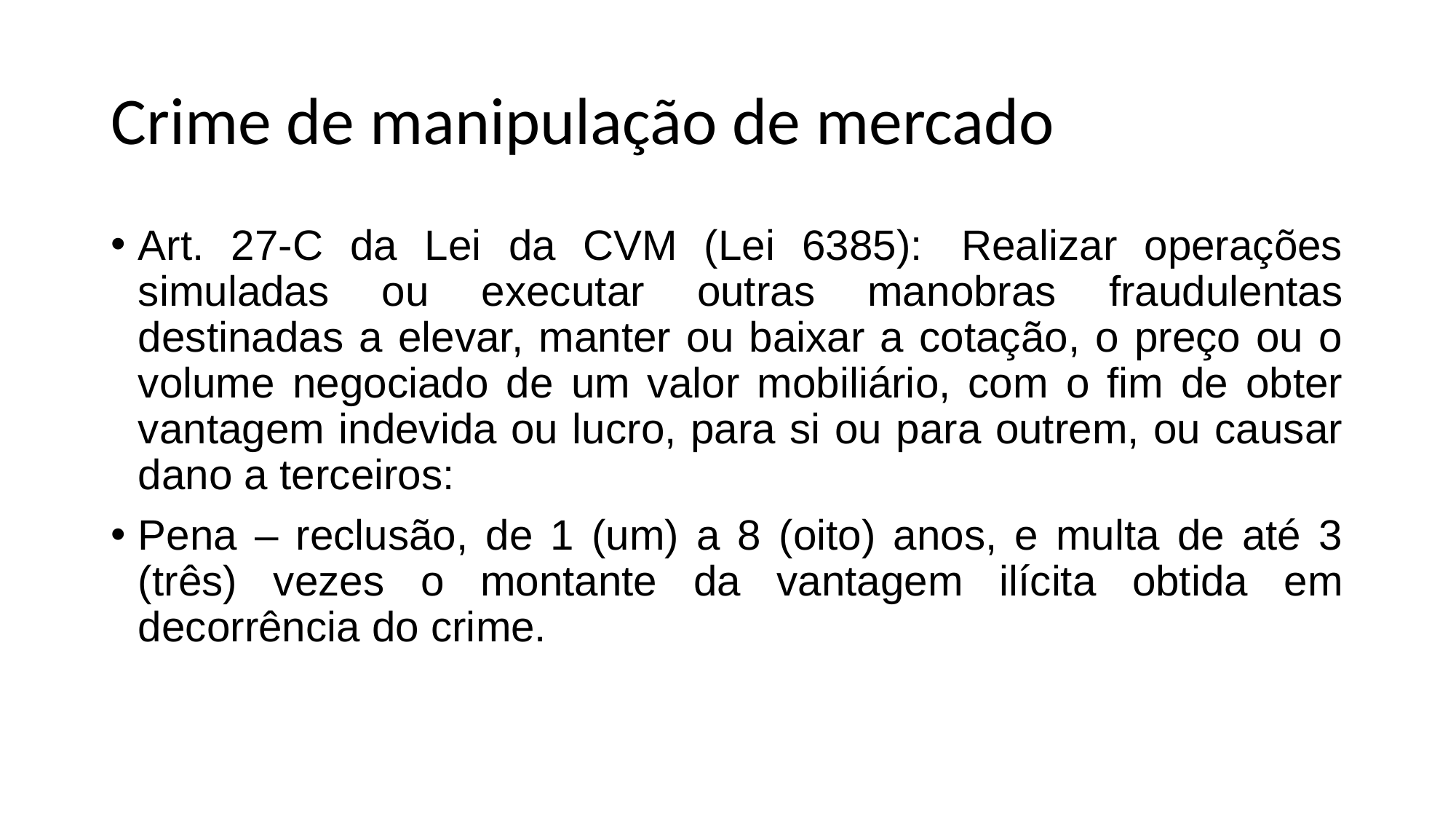

# Crime de manipulação de mercado
Art. 27-C da Lei da CVM (Lei 6385):  Realizar operações simuladas ou executar outras manobras fraudulentas destinadas a elevar, manter ou baixar a cotação, o preço ou o volume negociado de um valor mobiliário, com o fim de obter vantagem indevida ou lucro, para si ou para outrem, ou causar dano a terceiros:
Pena – reclusão, de 1 (um) a 8 (oito) anos, e multa de até 3 (três) vezes o montante da vantagem ilícita obtida em decorrência do crime.